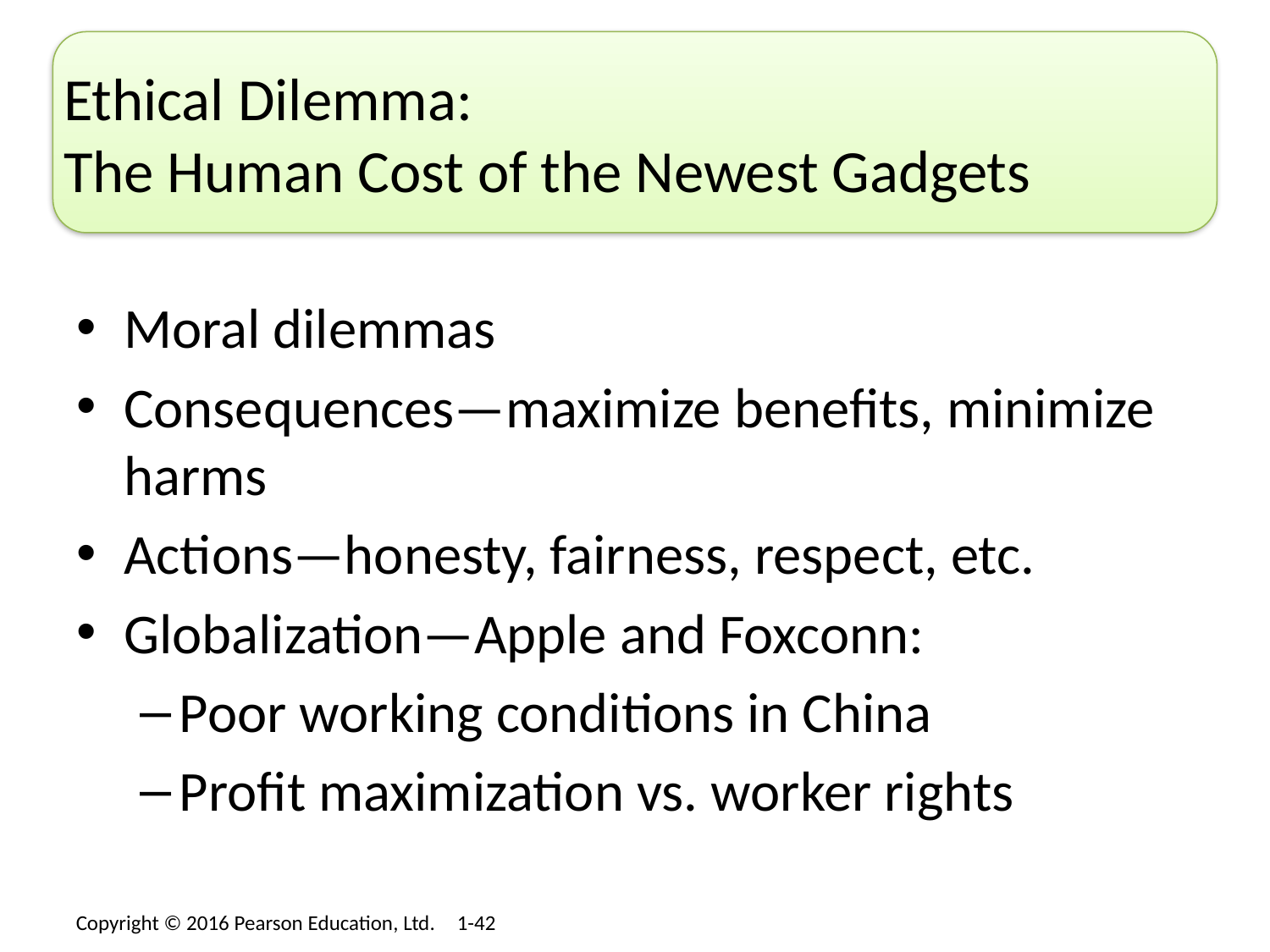

# Ethical Dilemma: The Human Cost of the Newest Gadgets
Moral dilemmas
Consequences—maximize benefits, minimize harms
Actions—honesty, fairness, respect, etc.
Globalization—Apple and Foxconn:
Poor working conditions in China
Profit maximization vs. worker rights